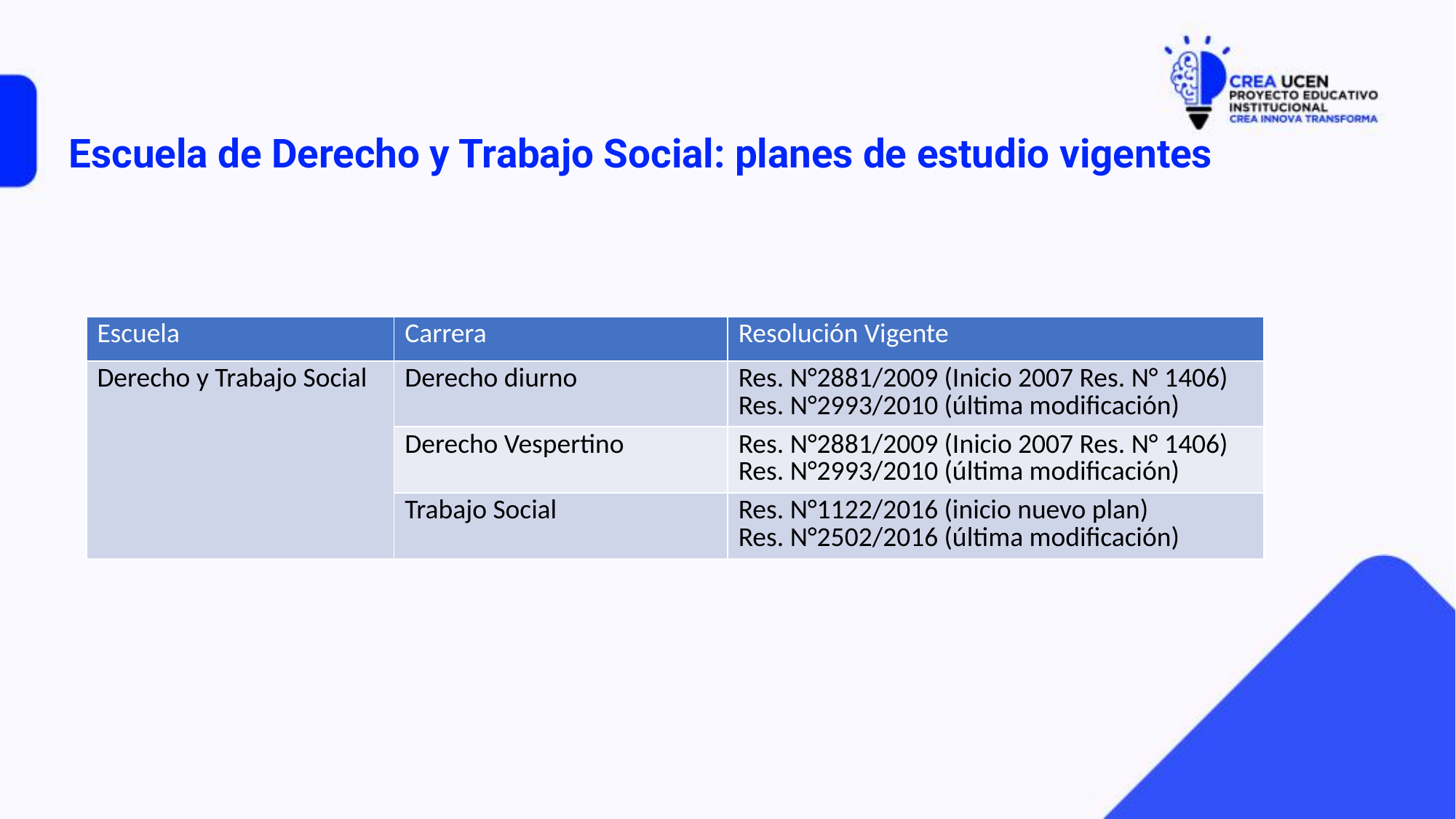

# Escuela de Derecho y Trabajo Social: planes de estudio vigentes
| Escuela | Carrera | Resolución Vigente |
| --- | --- | --- |
| Derecho y Trabajo Social | Derecho diurno | Res. N°2881/2009 (Inicio 2007 Res. N° 1406) Res. N°2993/2010 (última modificación) |
|  | Derecho Vespertino | Res. N°2881/2009 (Inicio 2007 Res. N° 1406) Res. N°2993/2010 (última modificación) |
|  | Trabajo Social | Res. N°1122/2016 (inicio nuevo plan) Res. N°2502/2016 (última modificación) |